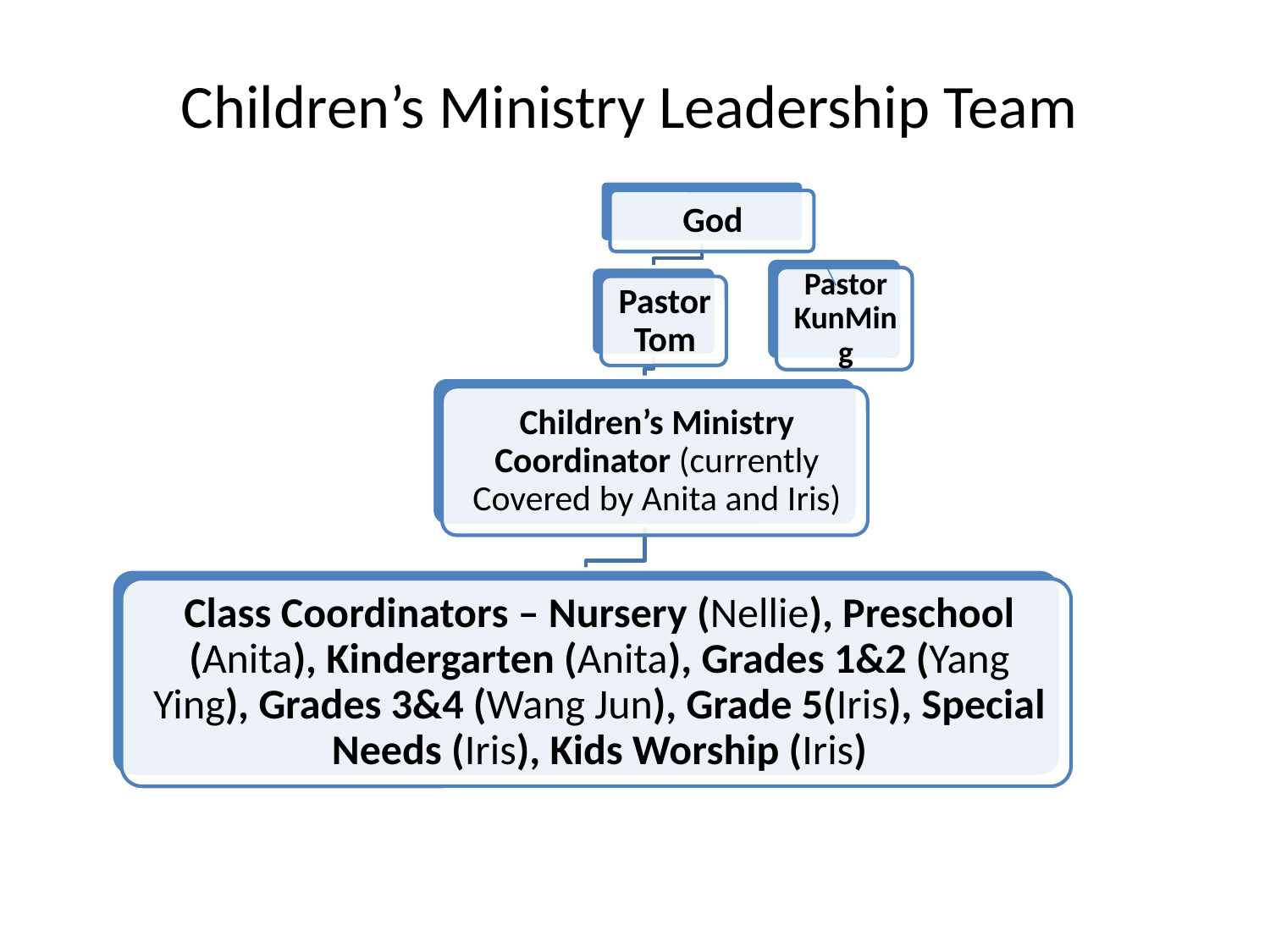

# Children’s Ministry Leadership Team
God
Pastor Tom
Children’s Ministry Coordinator (currently Covered by Anita and Iris)
Class Coordinators – Nursery (Nellie), Preschool (Anita), Kindergarten (Anita), Grades 1&2 (Yang Ying), Grades 3&4 (Wang Jun), Grade 5(Iris), Special Needs (Iris), Kids Worship (Iris)
Pastor KunMing